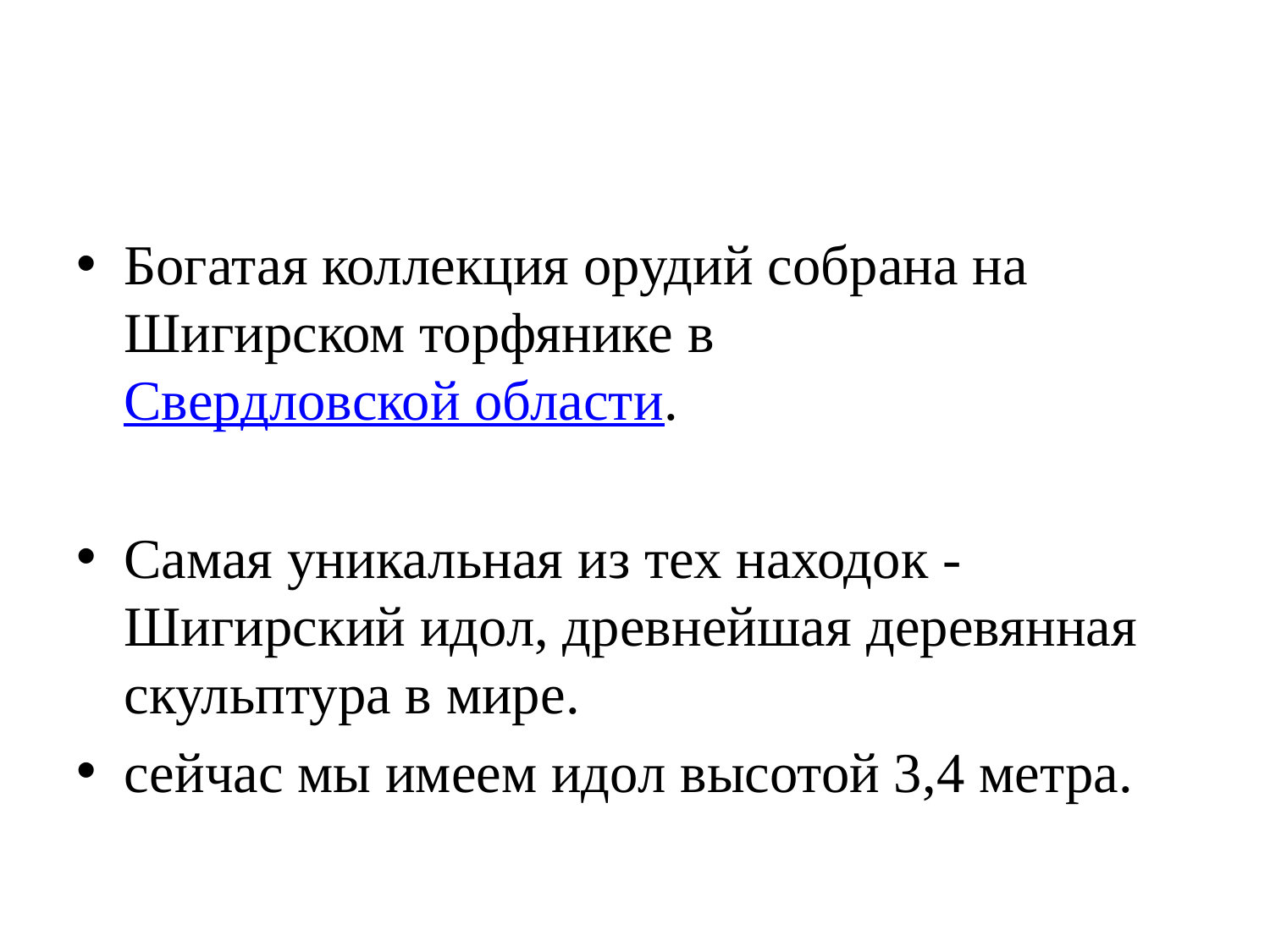

Богатая коллекция орудий собрана на Шигирском торфянике в Свердловской области.

Самая уникальная из тех находок - Шигирский идол, древнейшая деревянная скульптура в мире.
сейчас мы имеем идол высотой 3,4 метра.